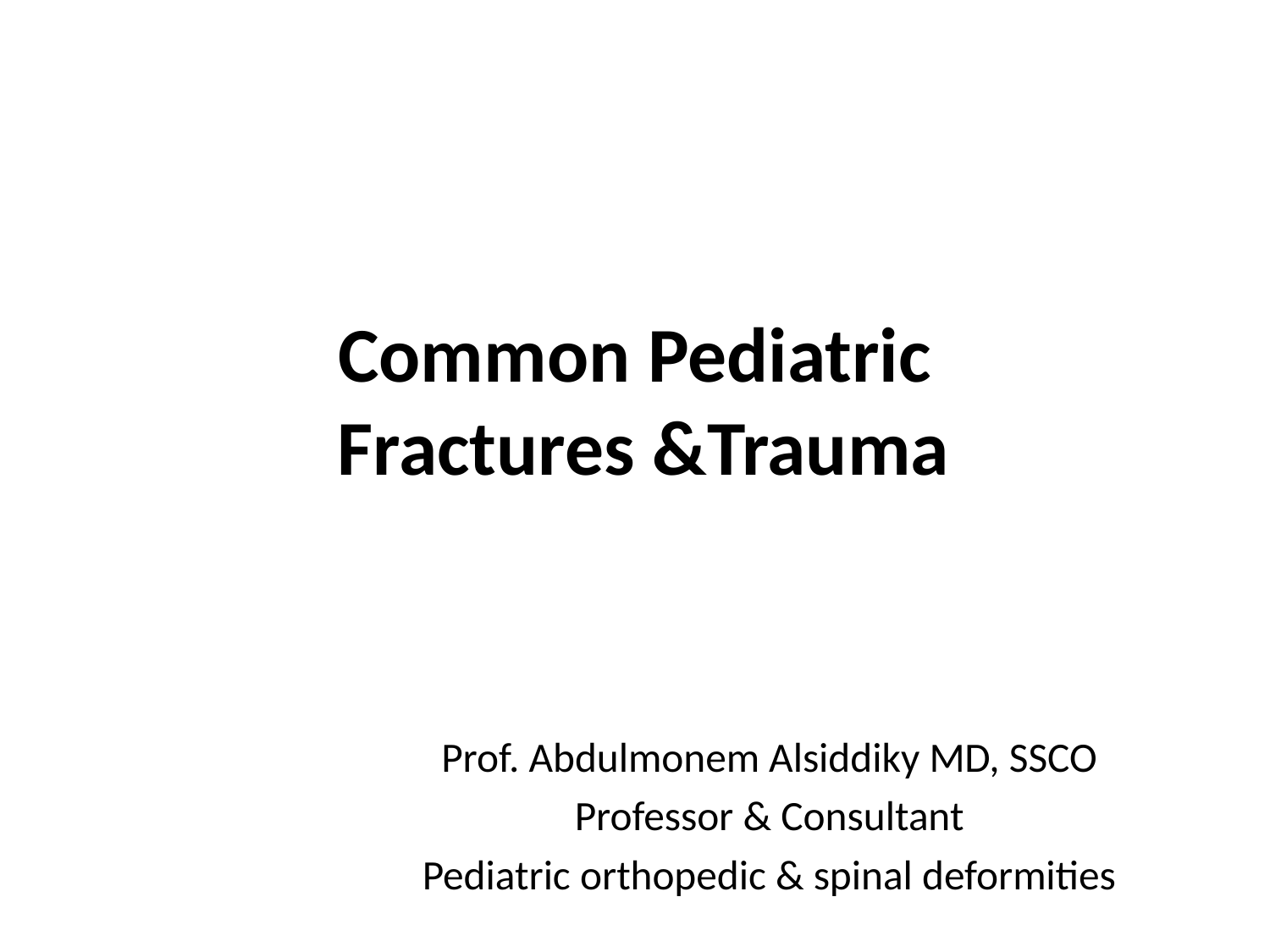

# Common Pediatric Fractures &Trauma

Prof. Abdulmonem Alsiddiky MD, SSCO
Professor & Consultant
Pediatric orthopedic & spinal deformities